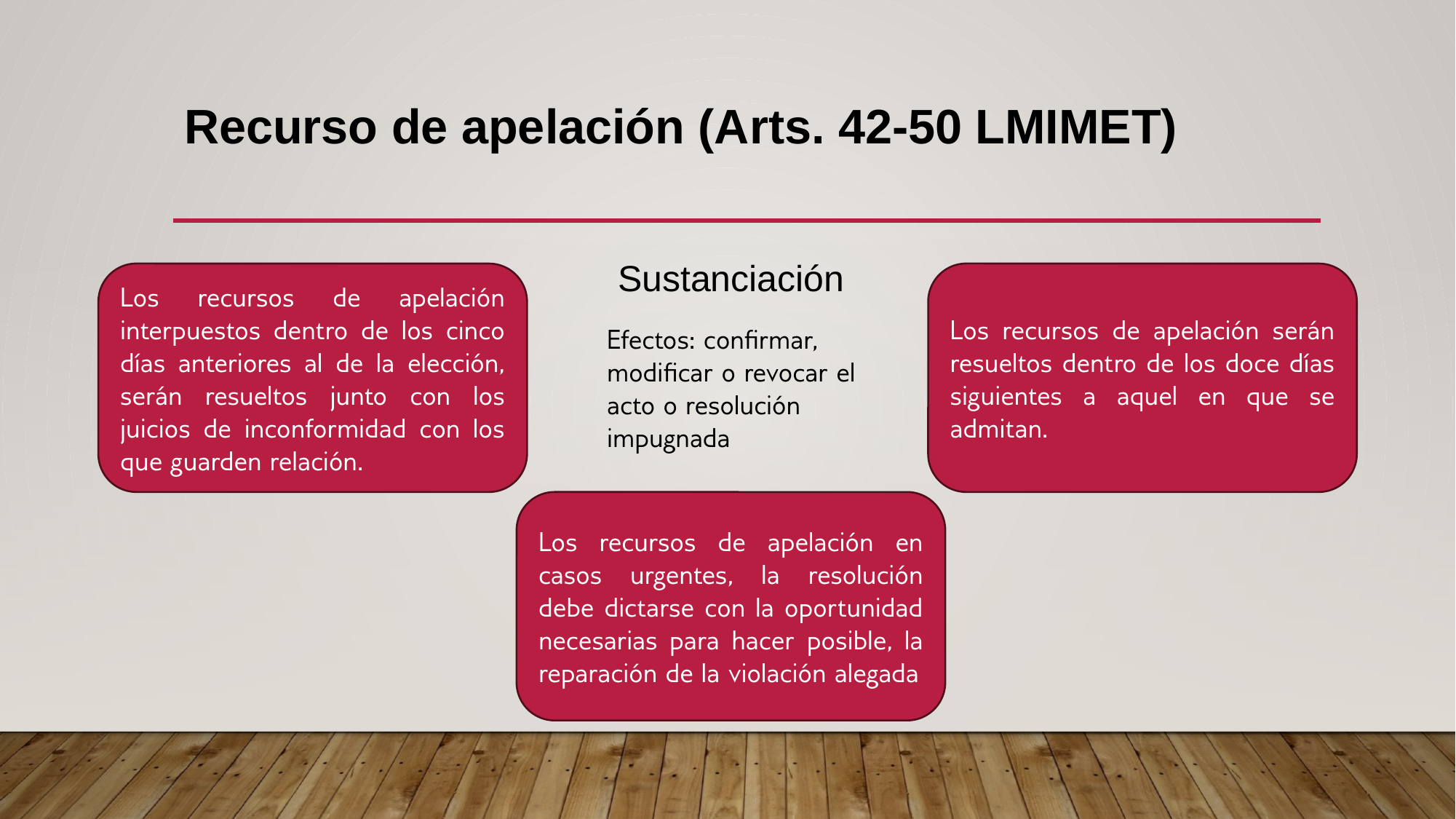

# Recurso de apelación (Arts. 42-50 LMIMET)
Sustanciación
Los recursos de apelación serán resueltos dentro de los doce días siguientes a aquel en que se admitan.
Los recursos de apelación interpuestos dentro de los cinco días anteriores al de la elección, serán resueltos junto con los juicios de inconformidad con los que guarden relación.
Efectos: confirmar, modificar o revocar el acto o resolución impugnada
Los recursos de apelación en casos urgentes, la resolución debe dictarse con la oportunidad necesarias para hacer posible, la reparación de la violación alegada